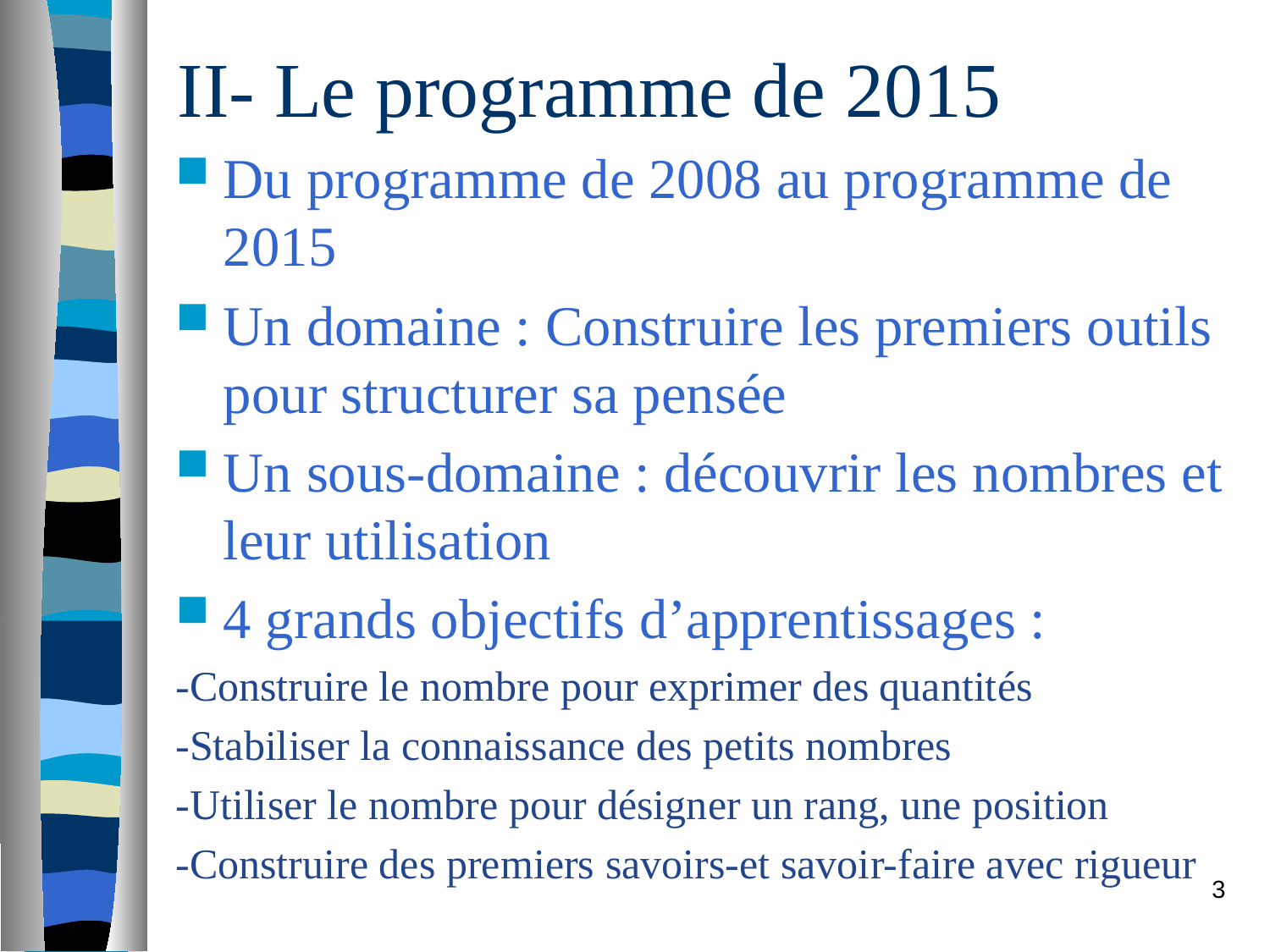

# II- Le programme de 2015
Du programme de 2008 au programme de 2015
Un domaine : Construire les premiers outils pour structurer sa pensée
Un sous-domaine : découvrir les nombres et leur utilisation
4 grands objectifs d’apprentissages :
-Construire le nombre pour exprimer des quantités
-Stabiliser la connaissance des petits nombres
-Utiliser le nombre pour désigner un rang, une position
-Construire des premiers savoirs-et savoir-faire avec rigueur

3